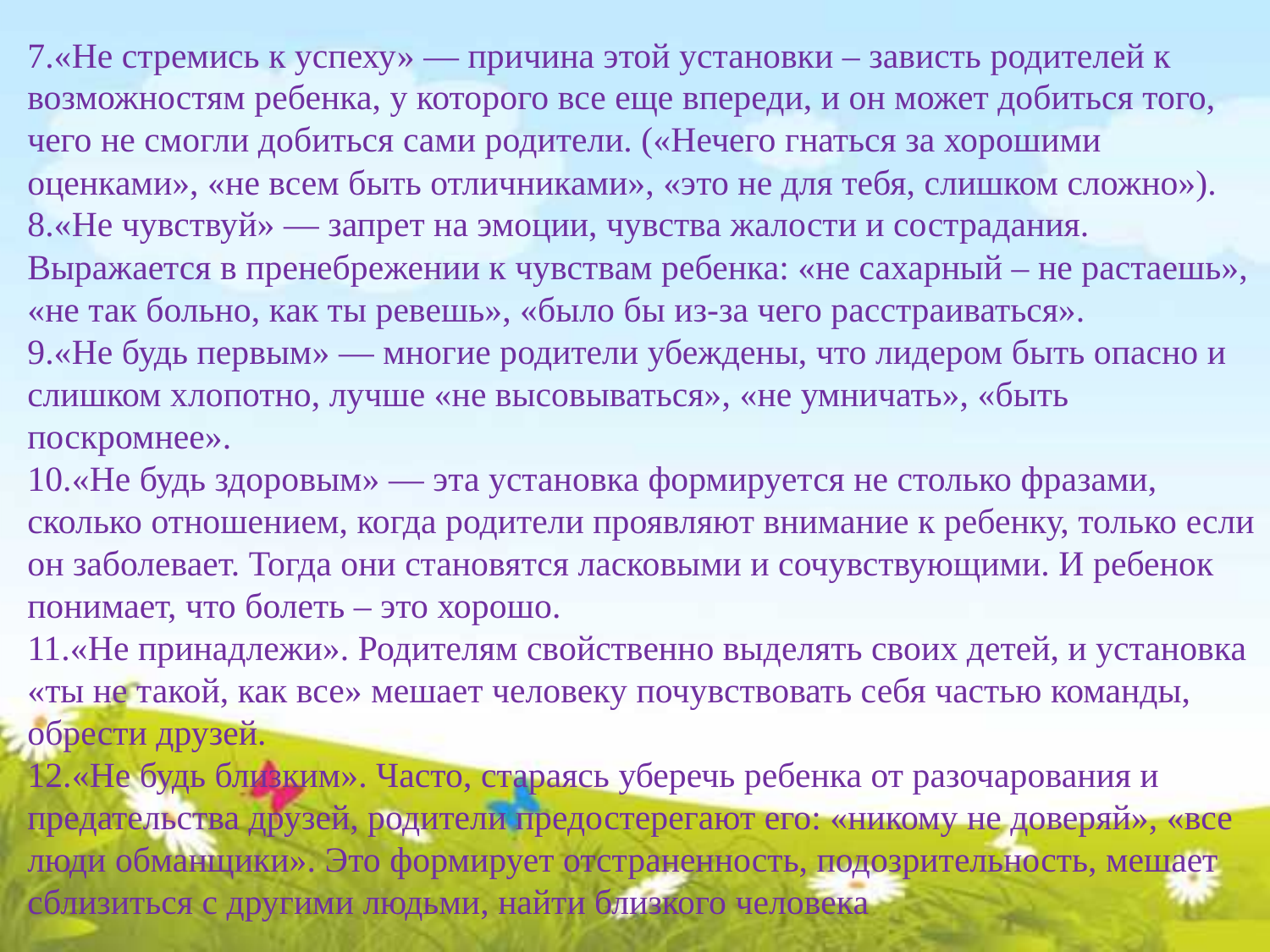

7.«Не стремись к успеху» — причина этой установки – зависть родителей к возможностям ребенка, у которого все еще впереди, и он может добиться того, чего не смогли добиться сами родители. («Нечего гнаться за хорошими оценками», «не всем быть отличниками», «это не для тебя, слишком сложно»).
8.«Не чувствуй» — запрет на эмоции, чувства жалости и сострадания. Выражается в пренебрежении к чувствам ребенка: «не сахарный – не растаешь», «не так больно, как ты ревешь», «было бы из-за чего расстраиваться».
9.«Не будь первым» — многие родители убеждены, что лидером быть опасно и слишком хлопотно, лучше «не высовываться», «не умничать», «быть поскромнее».
10.«Не будь здоровым» — эта установка формируется не столько фразами, сколько отношением, когда родители проявляют внимание к ребенку, только если он заболевает. Тогда они становятся ласковыми и сочувствующими. И ребенок понимает, что болеть – это хорошо.
11.«Не принадлежи». Родителям свойственно выделять своих детей, и установка «ты не такой, как все» мешает человеку почувствовать себя частью команды, обрести друзей.
12.«Не будь близким». Часто, стараясь уберечь ребенка от разочарования и предательства друзей, родители предостерегают его: «никому не доверяй», «все люди обманщики». Это формирует отстраненность, подозрительность, мешает сблизиться с другими людьми, найти близкого человека